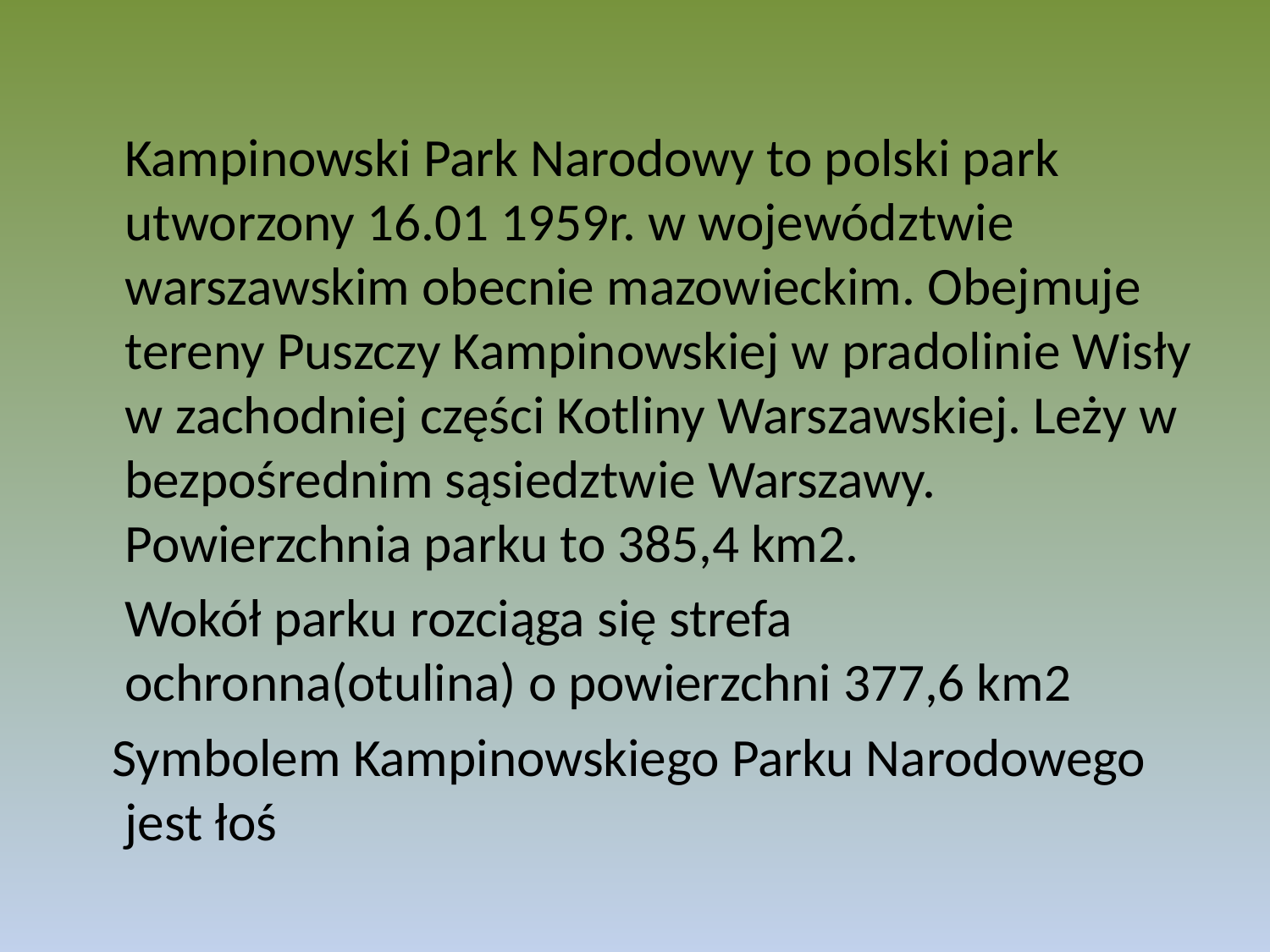

Kampinowski Park Narodowy to polski park utworzony 16.01 1959r. w województwie warszawskim obecnie mazowieckim. Obejmuje tereny Puszczy Kampinowskiej w pradolinie Wisły w zachodniej części Kotliny Warszawskiej. Leży w bezpośrednim sąsiedztwie Warszawy. Powierzchnia parku to 385,4 km2.
    Wokół parku rozciąga się strefa ochronna(otulina) o powierzchni 377,6 km2
   Symbolem Kampinowskiego Parku Narodowego jest łoś